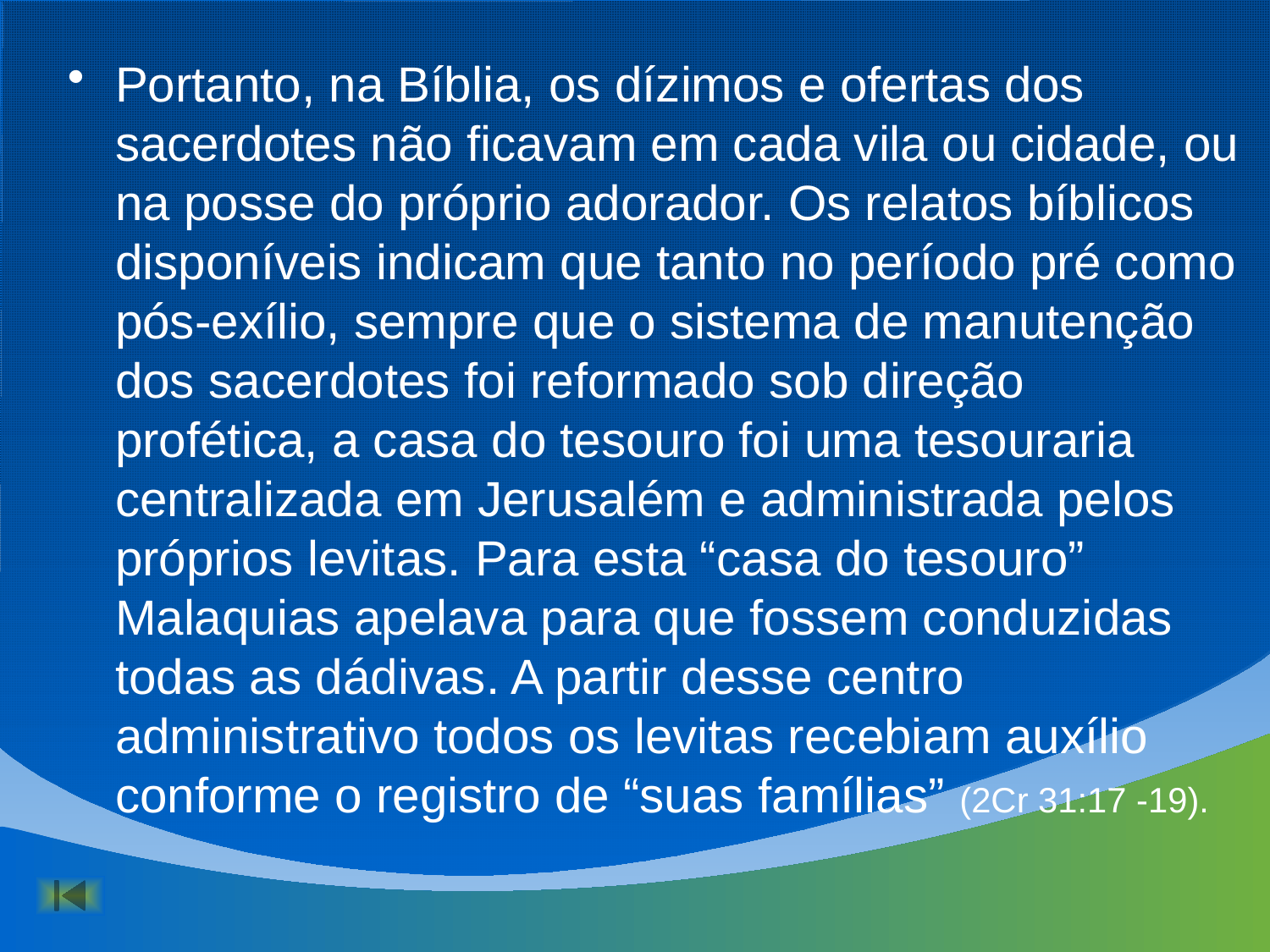

Portanto, na Bíblia, os dízimos e ofertas dos sacerdotes não ficavam em cada vila ou cidade, ou na posse do próprio adorador. Os relatos bíblicos disponíveis indicam que tanto no período pré como pós-exílio, sempre que o sistema de manutenção dos sacerdotes foi reformado sob direção profética, a casa do tesouro foi uma tesouraria centralizada em Jerusalém e administrada pelos próprios levitas. Para esta “casa do tesouro” Malaquias apelava para que fossem conduzidas todas as dádivas. A partir desse centro administrativo todos os levitas recebiam auxílio conforme o registro de “suas famílias” (2Cr 31:17 -19).